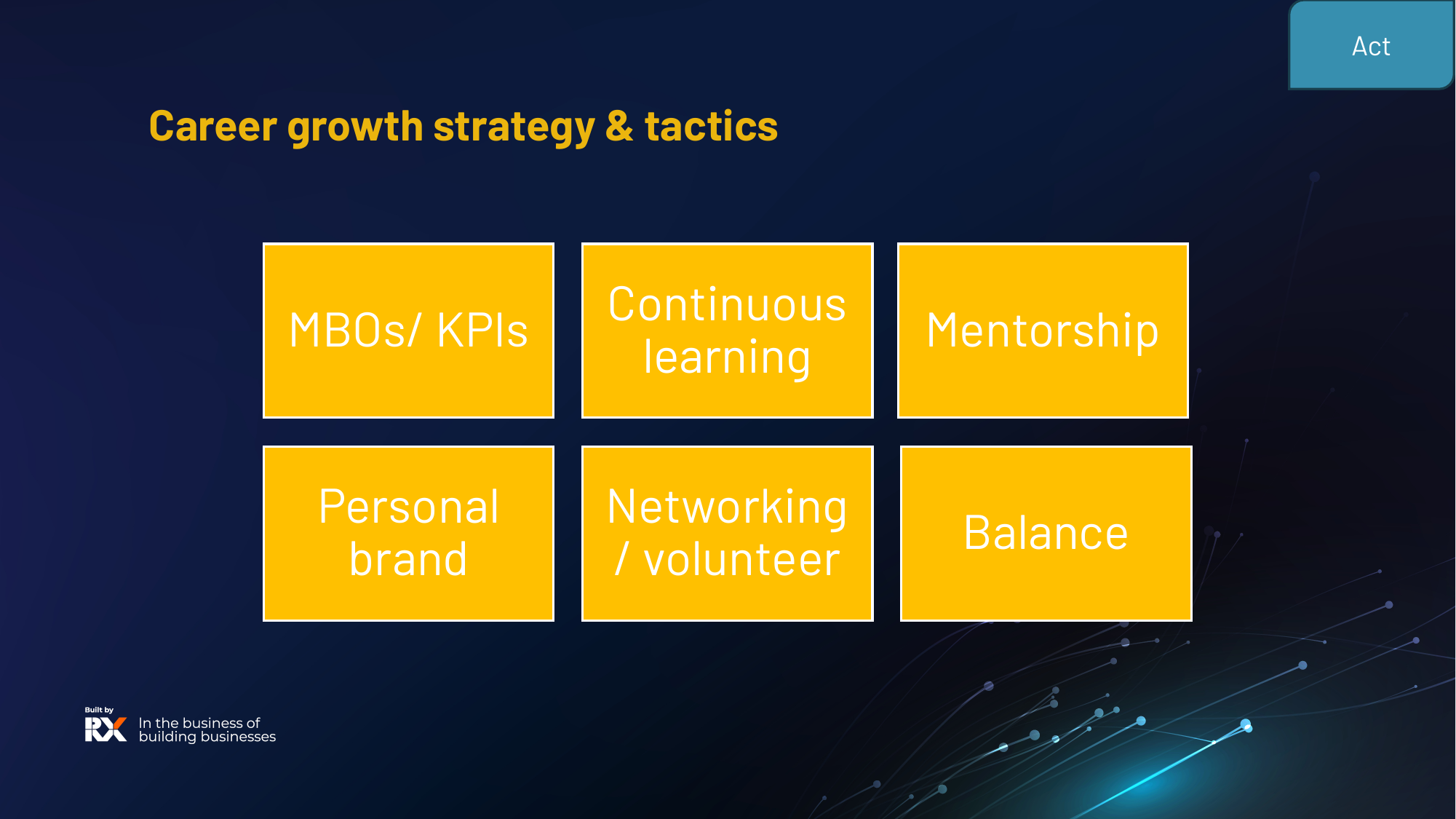

Act
Career growth strategy & tactics
MBOs/ KPIs
Continuous learning
Mentorship
Personal brand
Networking/ volunteer
Balance